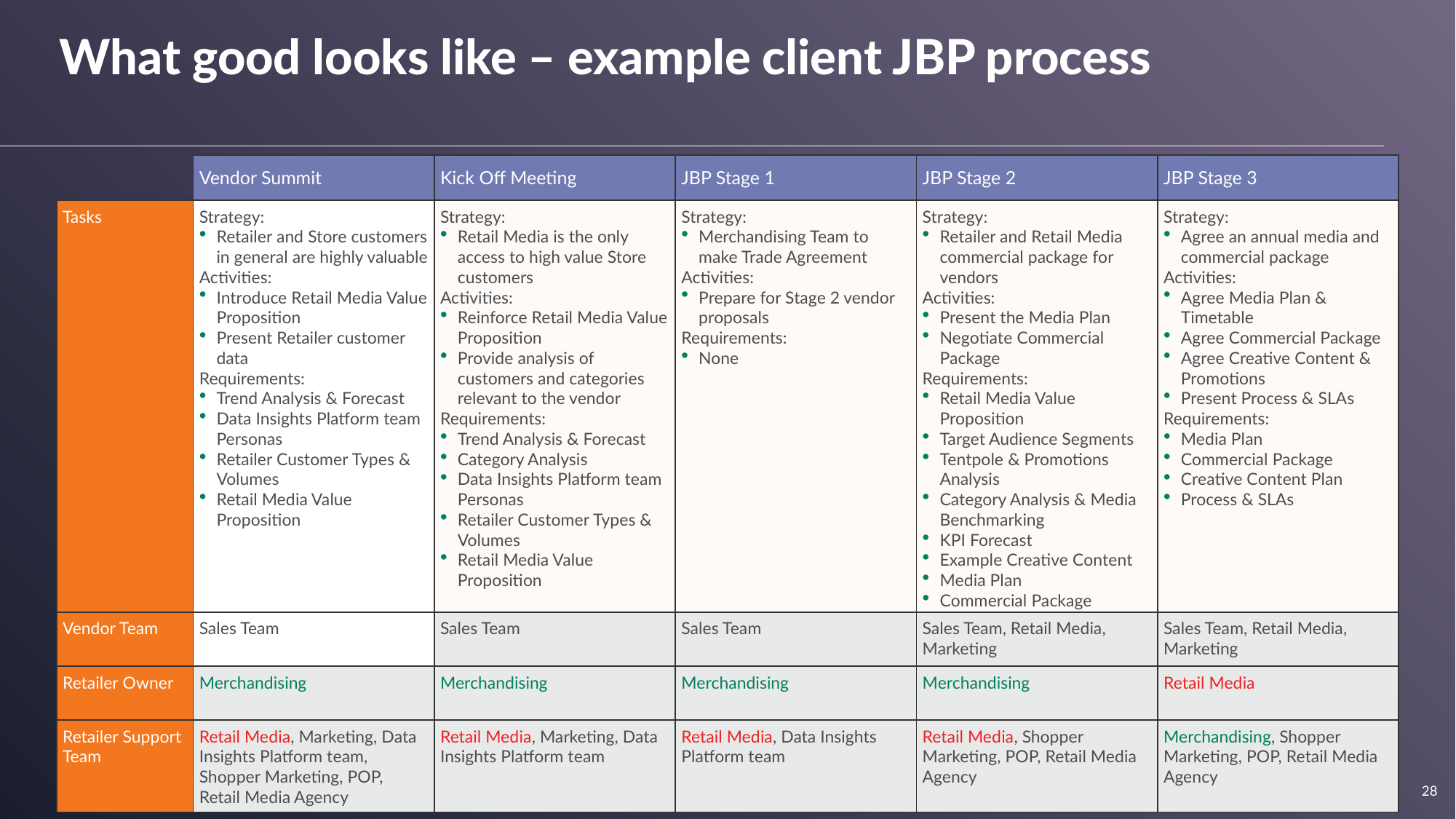

What good looks like – example client JBP process
|  | Vendor Summit | Kick Off Meeting | JBP Stage 1 | JBP Stage 2 | JBP Stage 3 |
| --- | --- | --- | --- | --- | --- |
| Tasks | Strategy: Retailer and Store customers in general are highly valuable Activities: Introduce Retail Media Value Proposition Present Retailer customer data Requirements: Trend Analysis & Forecast Data Insights Platform team Personas Retailer Customer Types & Volumes Retail Media Value Proposition | Strategy: Retail Media is the only access to high value Store customers Activities: Reinforce Retail Media Value Proposition Provide analysis of customers and categories relevant to the vendor Requirements: Trend Analysis & Forecast Category Analysis Data Insights Platform team Personas Retailer Customer Types & Volumes Retail Media Value Proposition | Strategy: Merchandising Team to make Trade Agreement Activities: Prepare for Stage 2 vendor proposals Requirements: None | Strategy: Retailer and Retail Media commercial package for vendors Activities: Present the Media Plan Negotiate Commercial Package Requirements: Retail Media Value Proposition Target Audience Segments Tentpole & Promotions Analysis Category Analysis & Media Benchmarking KPI Forecast Example Creative Content Media Plan Commercial Package | Strategy: Agree an annual media and commercial package Activities: Agree Media Plan & Timetable Agree Commercial Package Agree Creative Content & Promotions Present Process & SLAs Requirements: Media Plan Commercial Package Creative Content Plan Process & SLAs |
| Vendor Team | Sales Team | Sales Team | Sales Team | Sales Team, Retail Media, Marketing | Sales Team, Retail Media, Marketing |
| Retailer Owner | Merchandising | Merchandising | Merchandising | Merchandising | Retail Media |
| Retailer Support Team | Retail Media, Marketing, Data Insights Platform team, Shopper Marketing, POP, Retail Media Agency | Retail Media, Marketing, Data Insights Platform team | Retail Media, Data Insights Platform team | Retail Media, Shopper Marketing, POP, Retail Media Agency | Merchandising, Shopper Marketing, POP, Retail Media Agency |
28